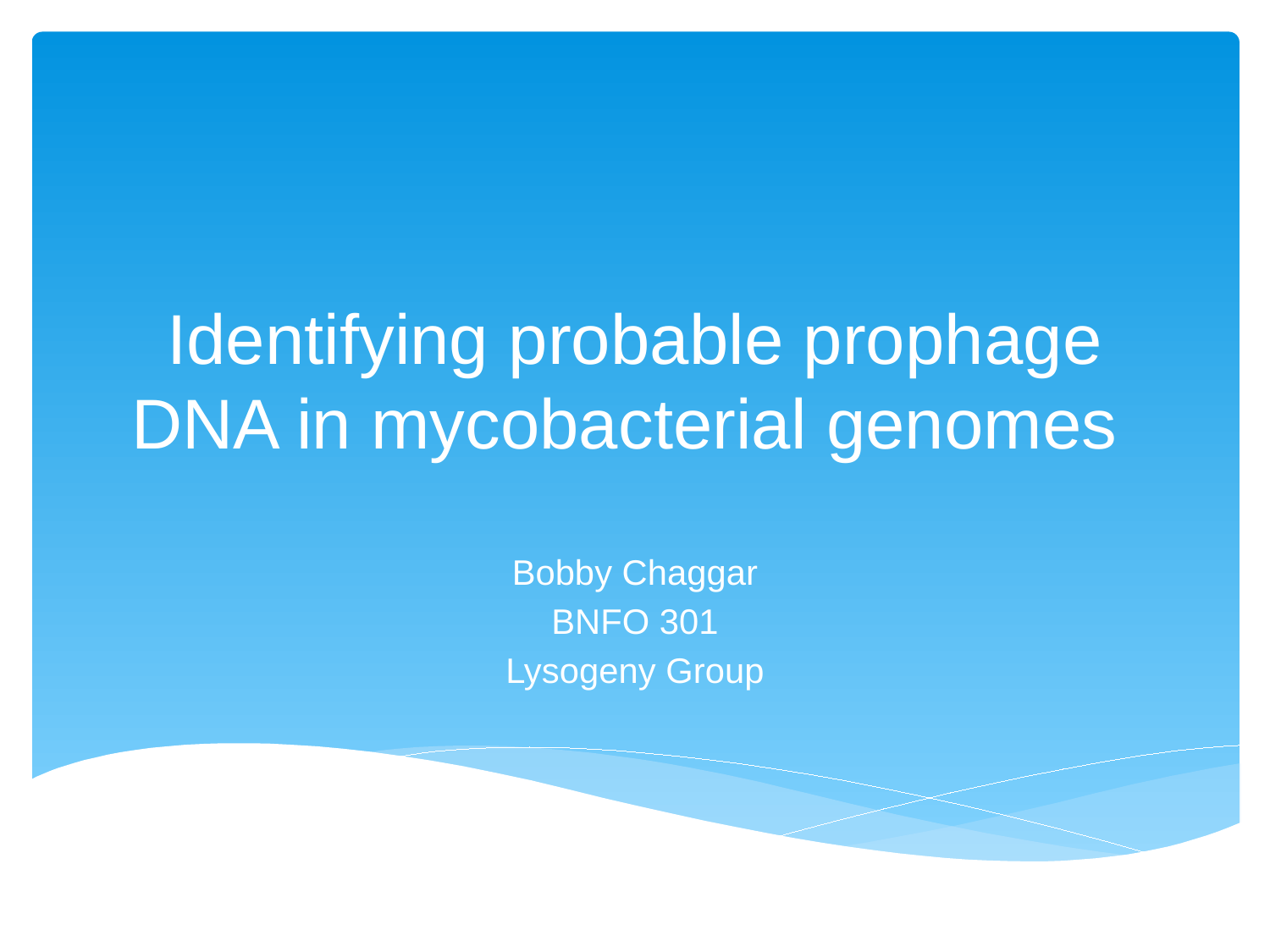

# Identifying probable prophage DNA in mycobacterial genomes

Bobby Chaggar
BNFO 301
Lysogeny Group